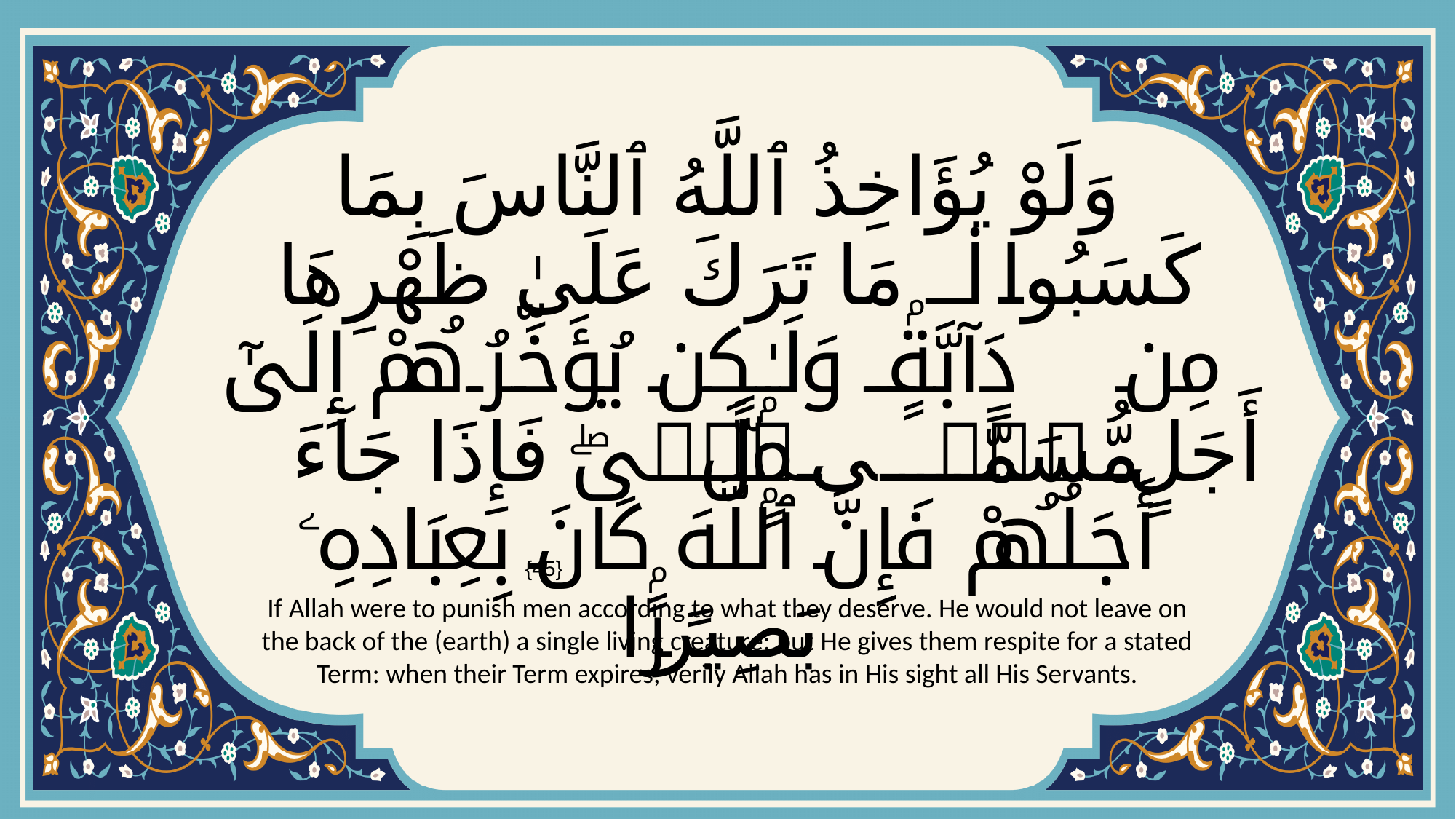

# وَلَوْ يُؤَاخِذُ ٱللَّهُ ٱلنَّاسَ بِمَا كَسَبُوا۟ مَا تَرَكَ عَلَىٰ ظَهْرِهَا مِن دَآبَّةٍۢ وَلَـٰكِن يُؤَخِّرُهُمْ إِلَىٰٓ أَجَلٍۢ مُّسَمًّۭىۖ فَإِذَا جَآءَ أَجَلُهُمْ فَإِنَّ ٱللَّهَ كَانَ بِعِبَادِهِۦ بَصِيرًۢا
{45}
If Allah were to punish men according to what they deserve. He would not leave on the back of the (earth) a single living creature: but He gives them respite for a stated Term: when their Term expires, verily Allah has in His sight all His Servants.